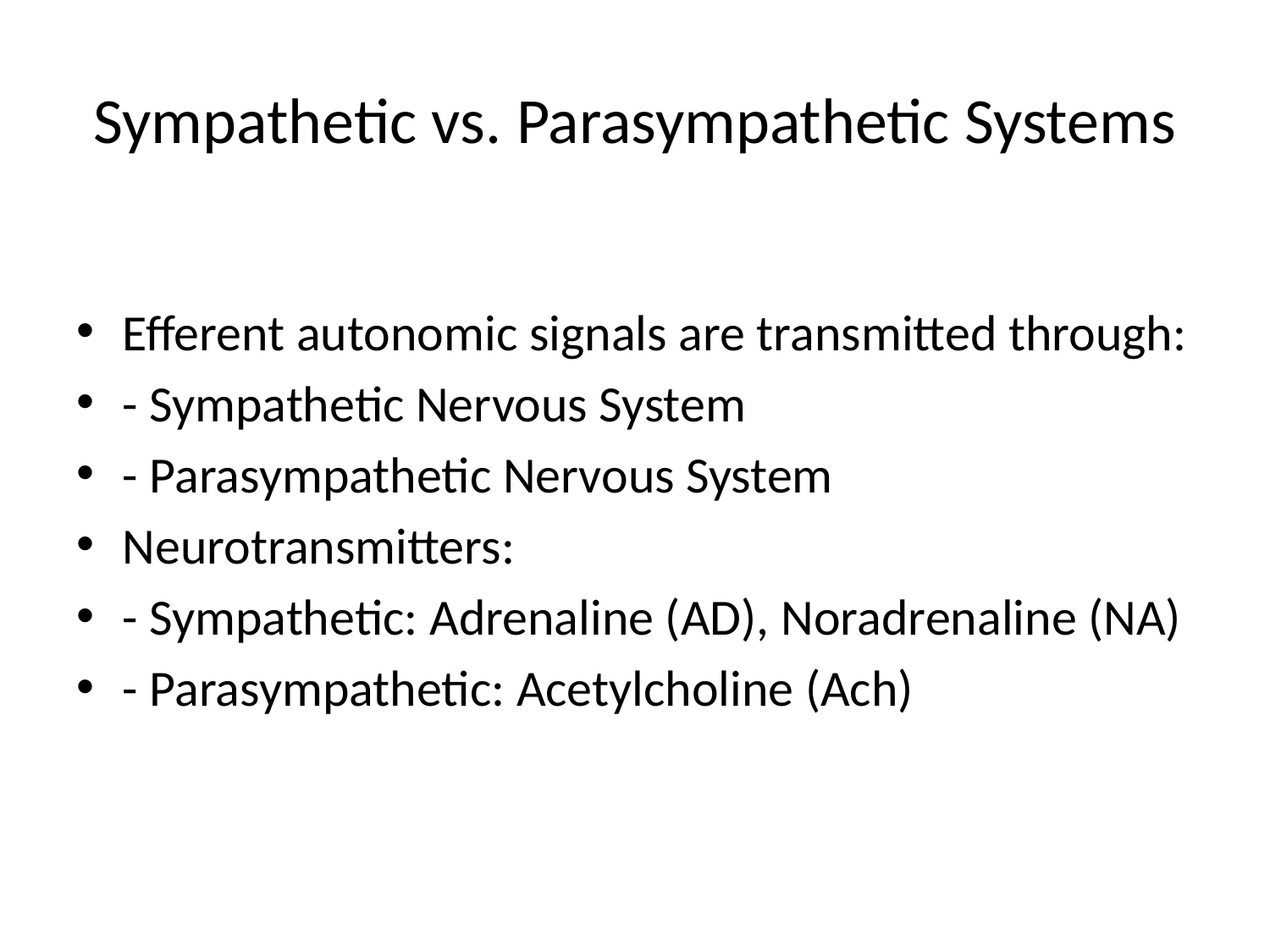

# Sympathetic vs. Parasympathetic Systems

Efferent autonomic signals are transmitted through:
- Sympathetic Nervous System
- Parasympathetic Nervous System
Neurotransmitters:
- Sympathetic: Adrenaline (AD), Noradrenaline (NA)
- Parasympathetic: Acetylcholine (Ach)